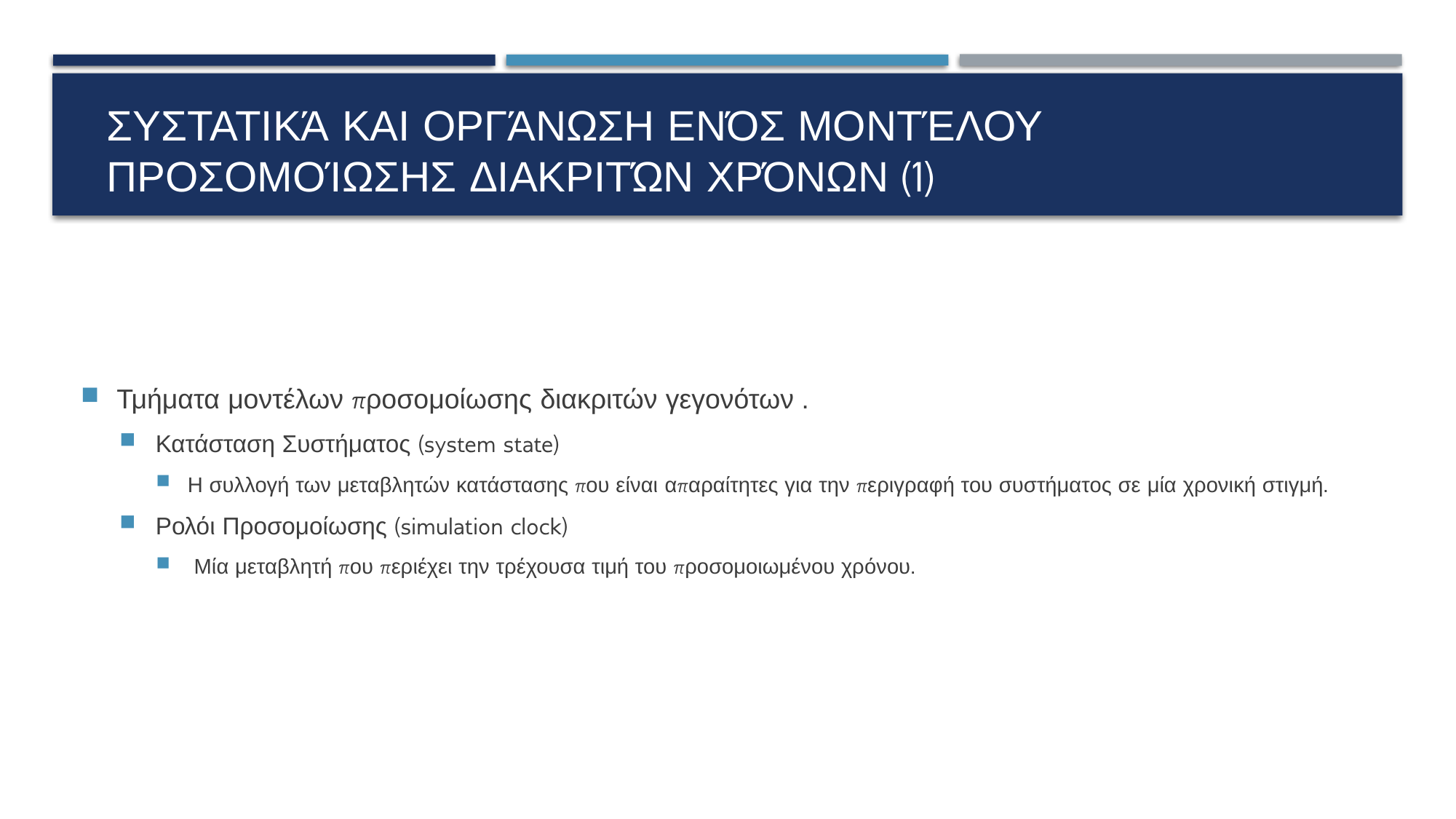

# Συστατικά και οργάνωση ενός μοντέλου προσομοίωσης διακριτών χρόνων (1)
Τμήματα μοντέλων προσομοίωσης διακριτών γεγονότων .
Κατάσταση Συστήματος (system state)
Η συλλογή των μεταβλητών κατάστασης που είναι απαραίτητες για την περιγραφή του συστήματος σε μία χρονική στιγμή.
Ρολόι Προσομοίωσης (simulation clock)
 Μία μεταβλητή που περιέχει την τρέχουσα τιμή του προσομοιωμένου χρόνου.